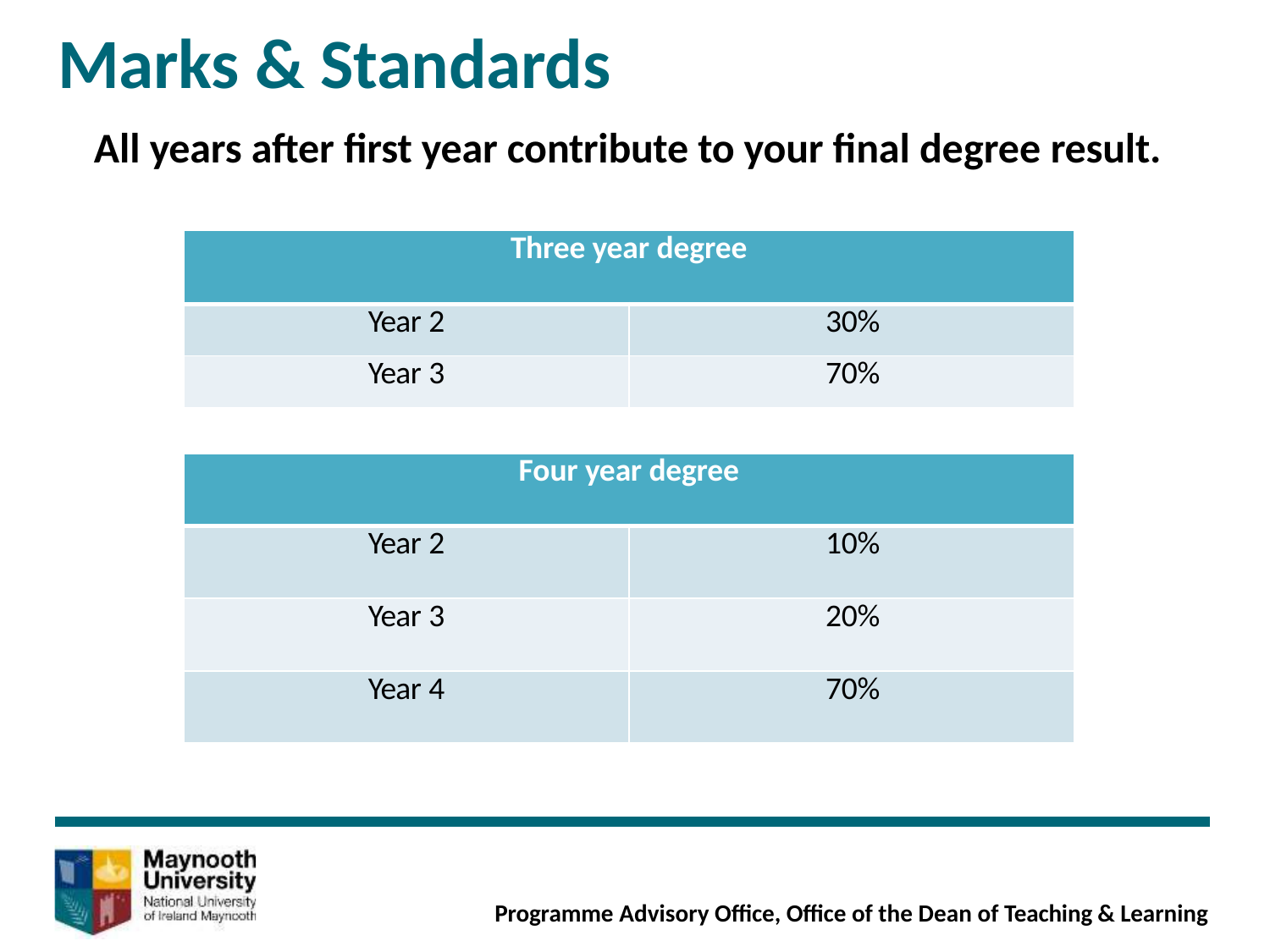

# Marks & Standards
All years after first year contribute to your final degree result.
| Three year degree |  |
| --- | --- |
| Year 2 | 30% |
| Year 3 | 70% |
| Four year degree |  |
| --- | --- |
| Year 2 | 10% |
| Year 3 | 20% |
| Year 4 | 70% |
Programme Advisory Office, Office of the Dean of Teaching & Learning